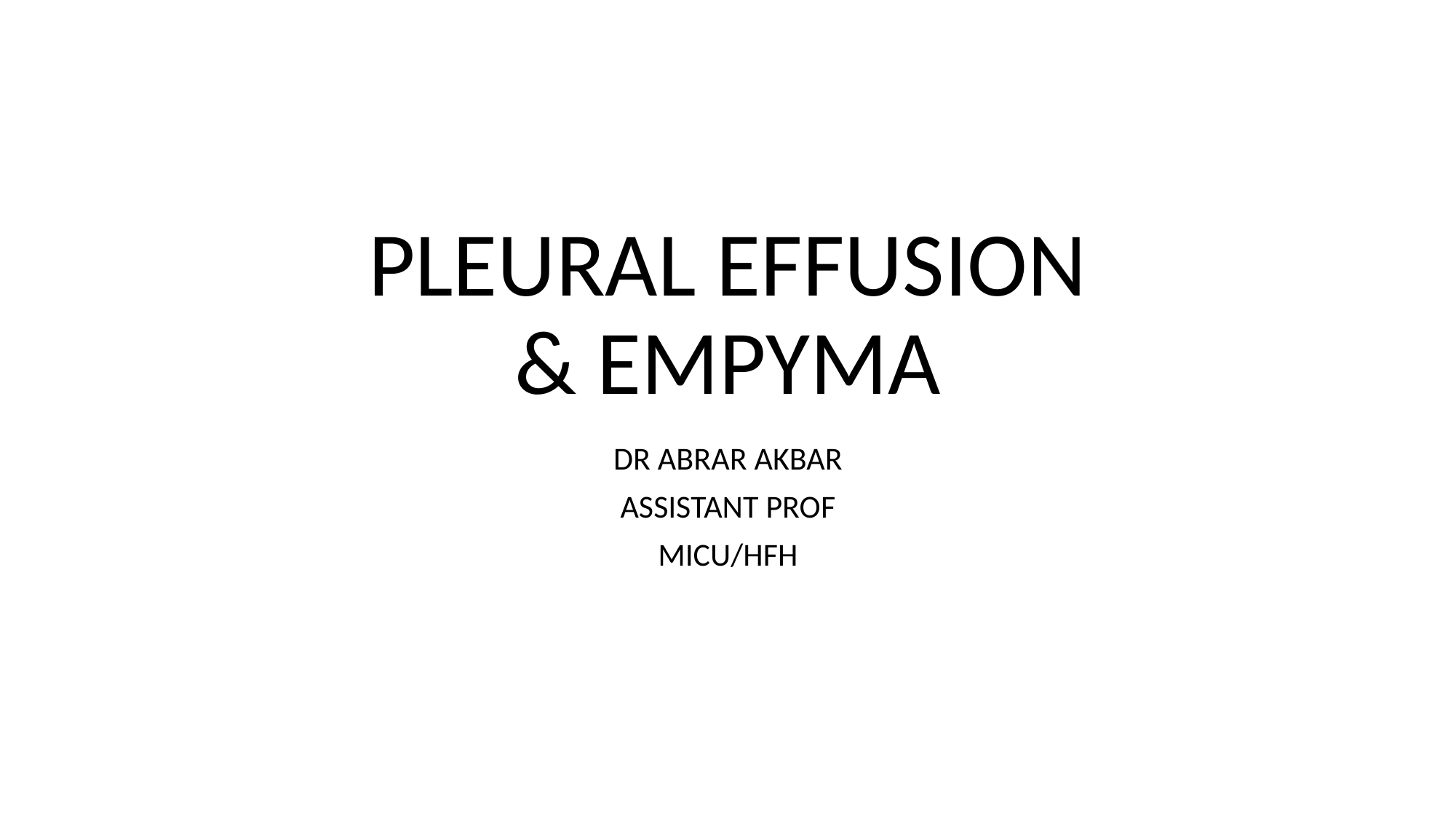

# PLEURAL EFFUSION & EMPYMA
DR ABRAR AKBAR
ASSISTANT PROF
MICU/HFH